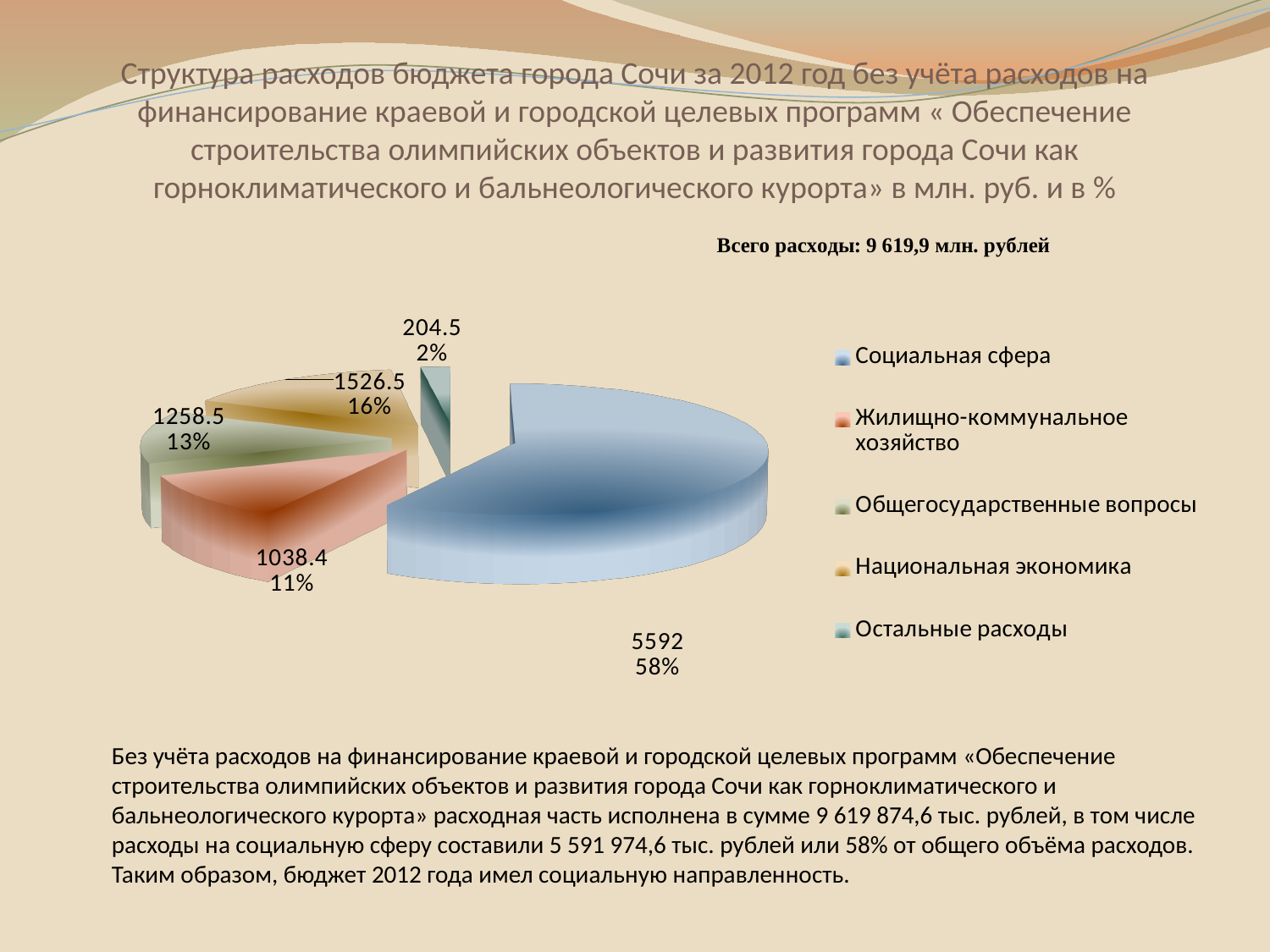

# Структура расходов бюджета города Сочи за 2012 год без учёта расходов на финансирование краевой и городской целевых программ « Обеспечение строительства олимпийских объектов и развития города Сочи как горноклиматического и бальнеологического курорта» в млн. руб. и в %

[unsupported chart]

Без учёта расходов на финансирование краевой и городской целевых программ «Обеспечение строительства олимпийских объектов и развития города Сочи как горноклиматического и бальнеологического курорта» расходная часть исполнена в сумме 9 619 874,6 тыс. рублей, в том числе расходы на социальную сферу составили 5 591 974,6 тыс. рублей или 58% от общего объёма расходов.
Таким образом, бюджет 2012 года имел социальную направленность.